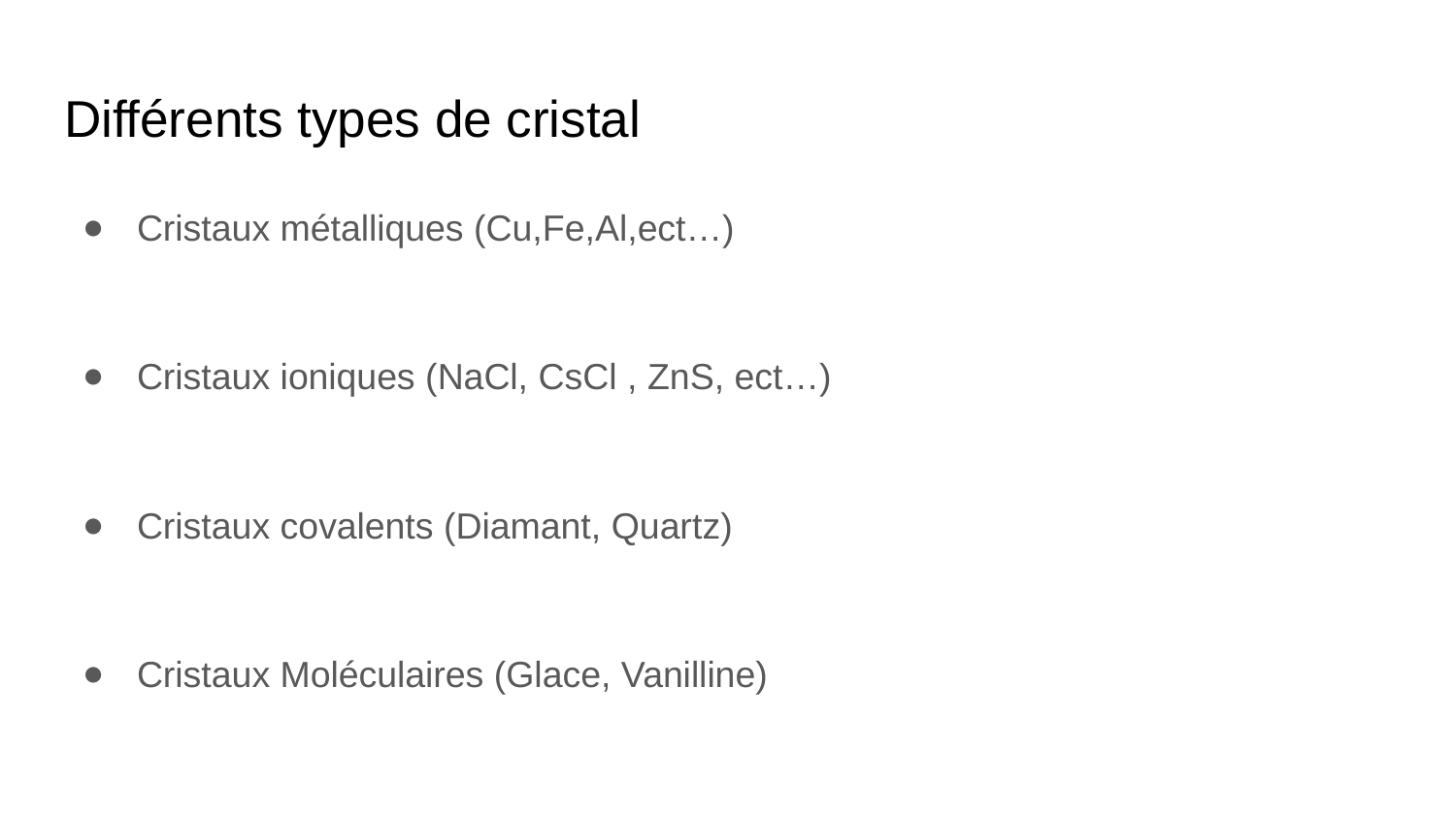

# Différents types de cristal
Cristaux métalliques (Cu,Fe,Al,ect…)

Cristaux ioniques (NaCl, CsCl , ZnS, ect…)

Cristaux covalents (Diamant, Quartz)

Cristaux Moléculaires (Glace, Vanilline)